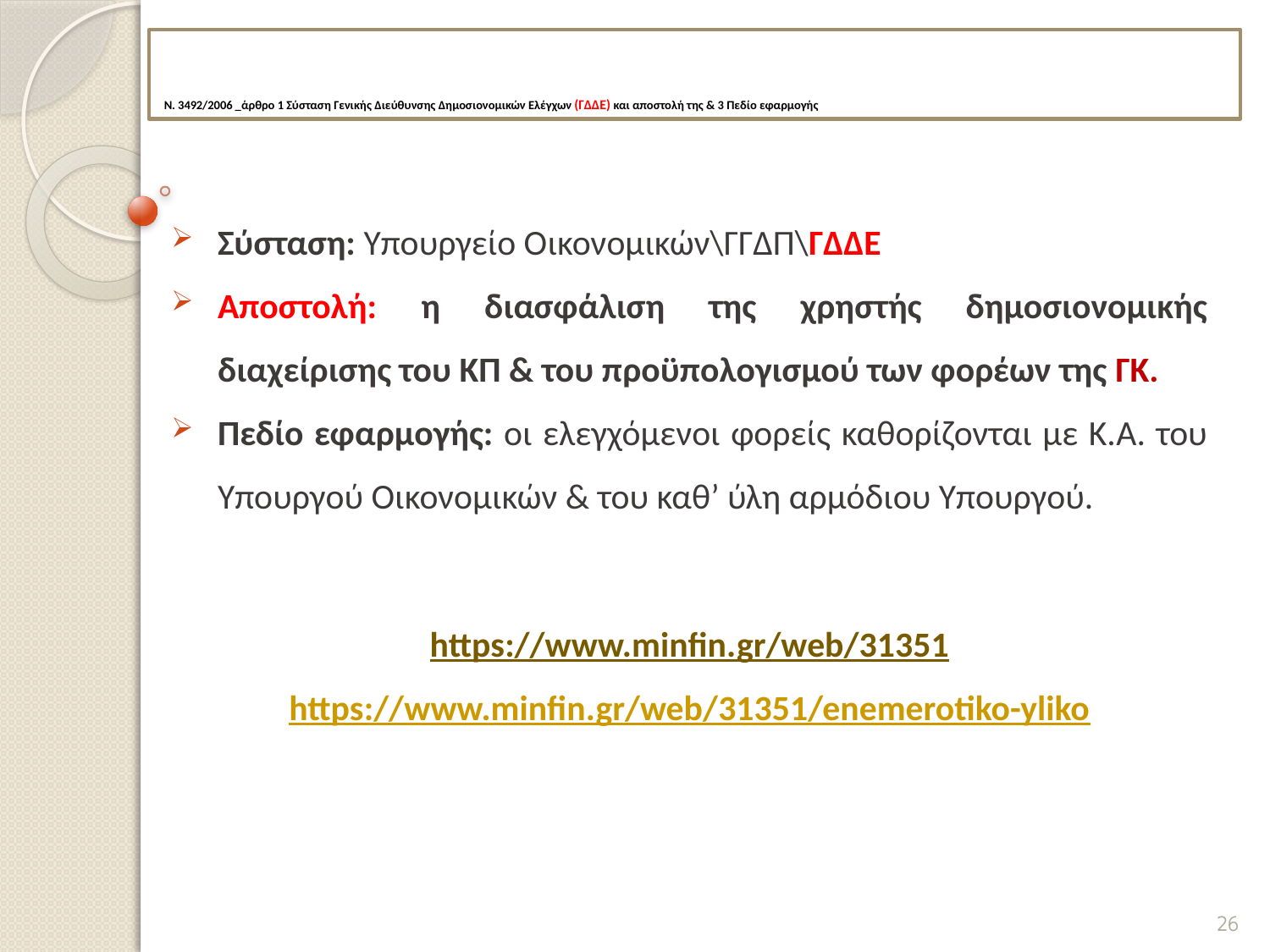

# Ν. 3492/2006 _άρθρο 1 Σύσταση Γενικής Διεύθυνσης Δημοσιονομικών Ελέγχων (ΓΔΔΕ) και αποστολή της & 3 Πεδίο εφαρμογής
Σύσταση: Υπουργείο Οικονομικών\ΓΓΔΠ\ΓΔΔΕ
Αποστολή: η διασφάλιση της χρηστής δημοσιονομικής διαχείρισης του ΚΠ & του προϋπολογισμού των φορέων της ΓΚ.
Πεδίο εφαρμογής: οι ελεγχόμενοι φορείς καθορίζονται με Κ.Α. του Υπουργού Οικονομικών & του καθ’ ύλη αρμόδιου Υπουργού.

https://www.minfin.gr/web/31351
https://www.minfin.gr/web/31351/enemerotiko-yliko

26